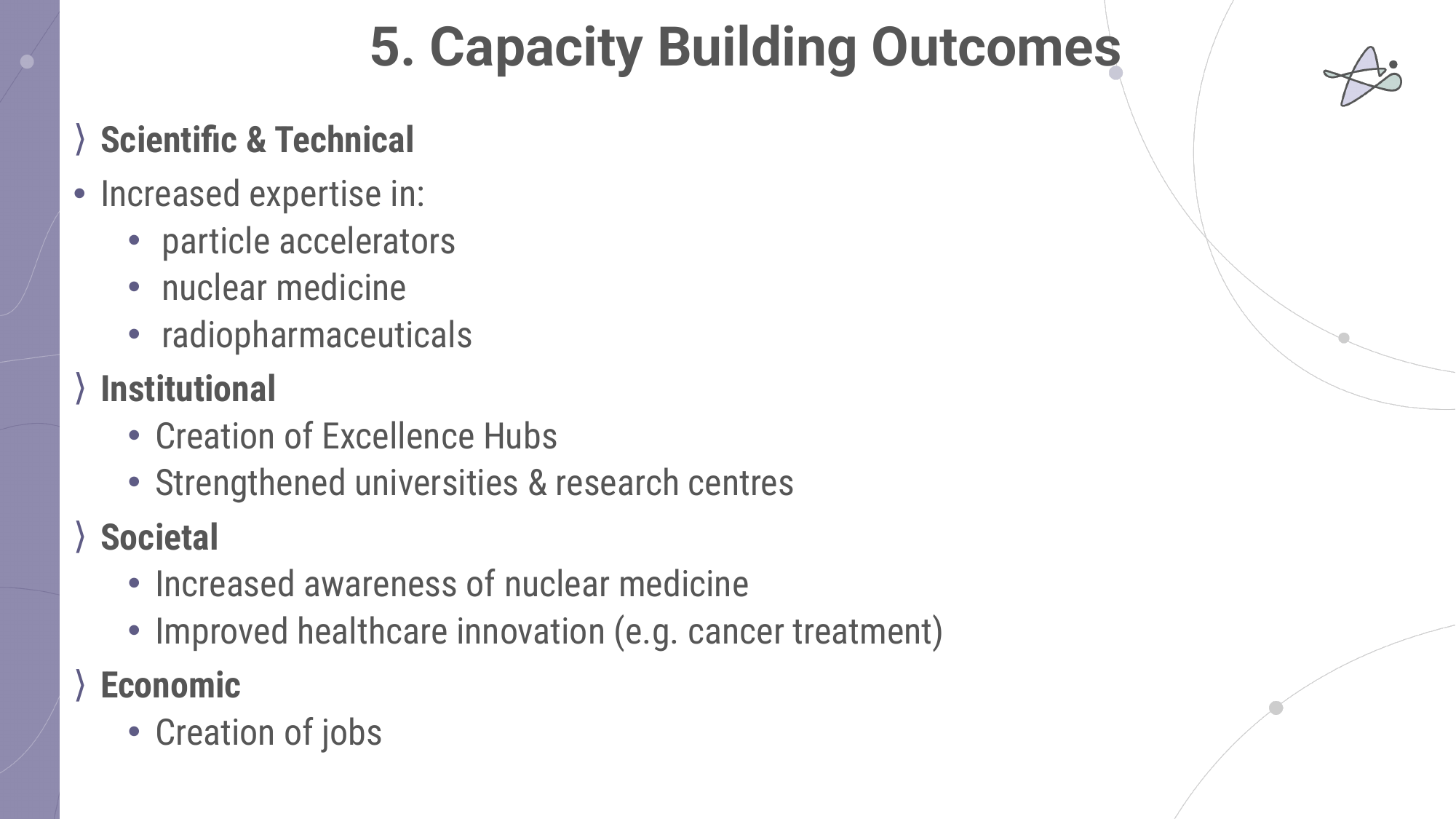

# 5. Capacity Building Outcomes
Scientific & Technical
Increased expertise in:
particle accelerators
nuclear medicine
radiopharmaceuticals
Institutional
Creation of Excellence Hubs
Strengthened universities & research centres
Societal
Increased awareness of nuclear medicine
Improved healthcare innovation (e.g. cancer treatment)
Economic
Creation of jobs